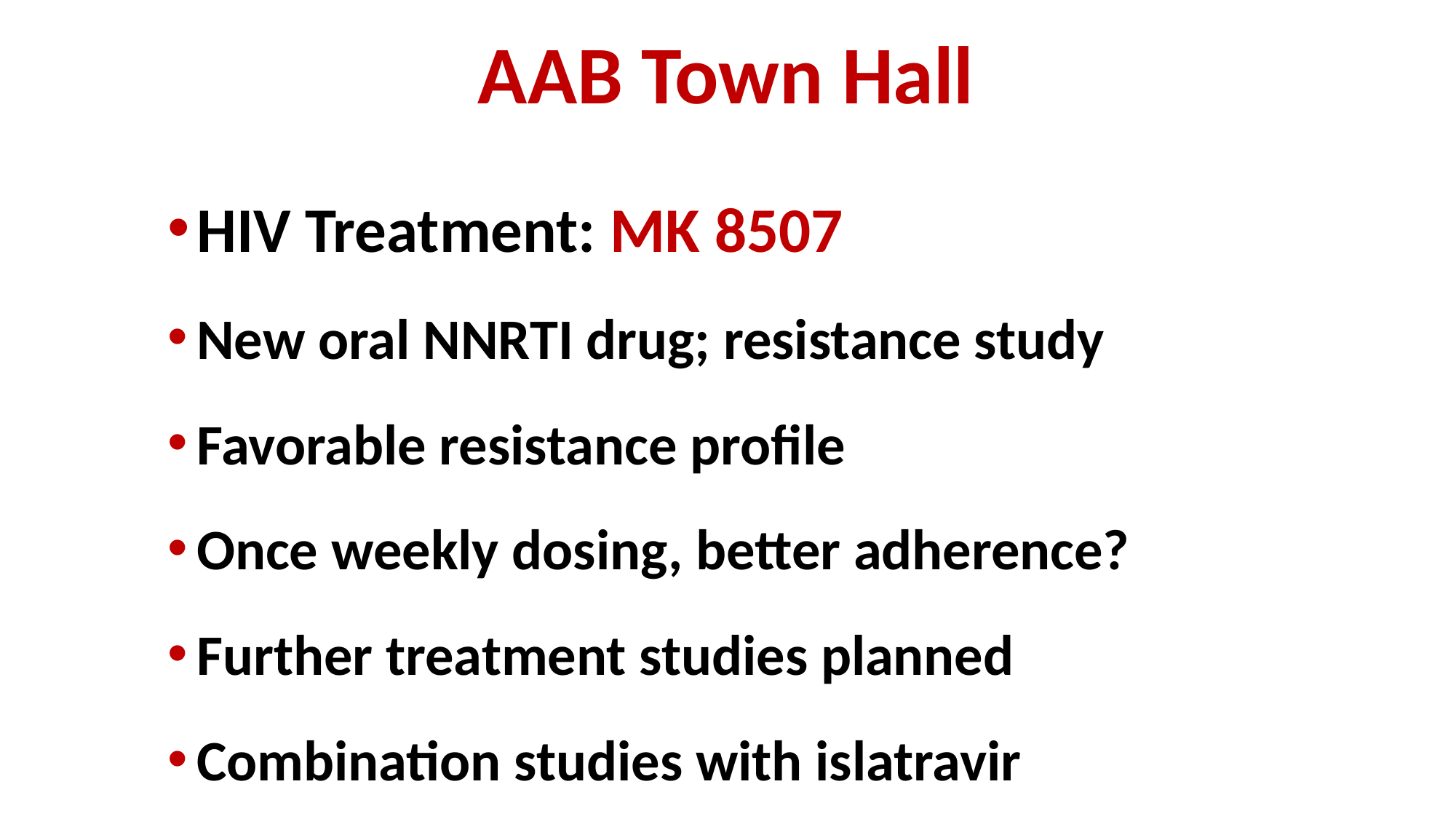

# AAB Town Hall
HIV Treatment: MK 8507
New oral NNRTI drug; resistance study
Favorable resistance profile
Once weekly dosing, better adherence?
Further treatment studies planned
Combination studies with islatravir